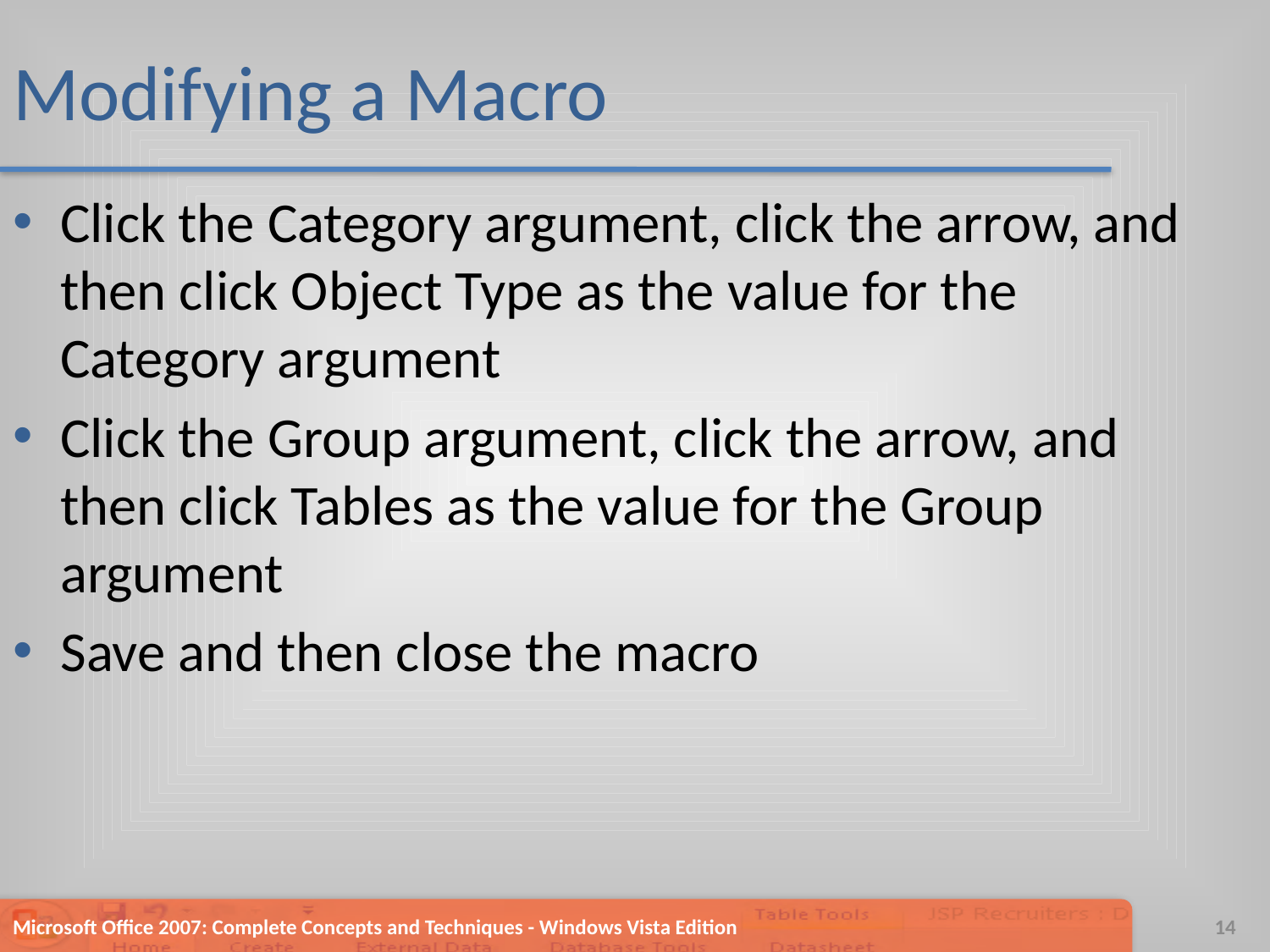

# Modifying a Macro
Click the Category argument, click the arrow, and then click Object Type as the value for the  Category argument
Click the Group argument, click the arrow, and then click Tables as the value for the Group argument
Save and then close the macro
Microsoft Office 2007: Complete Concepts and Techniques - Windows Vista Edition
14